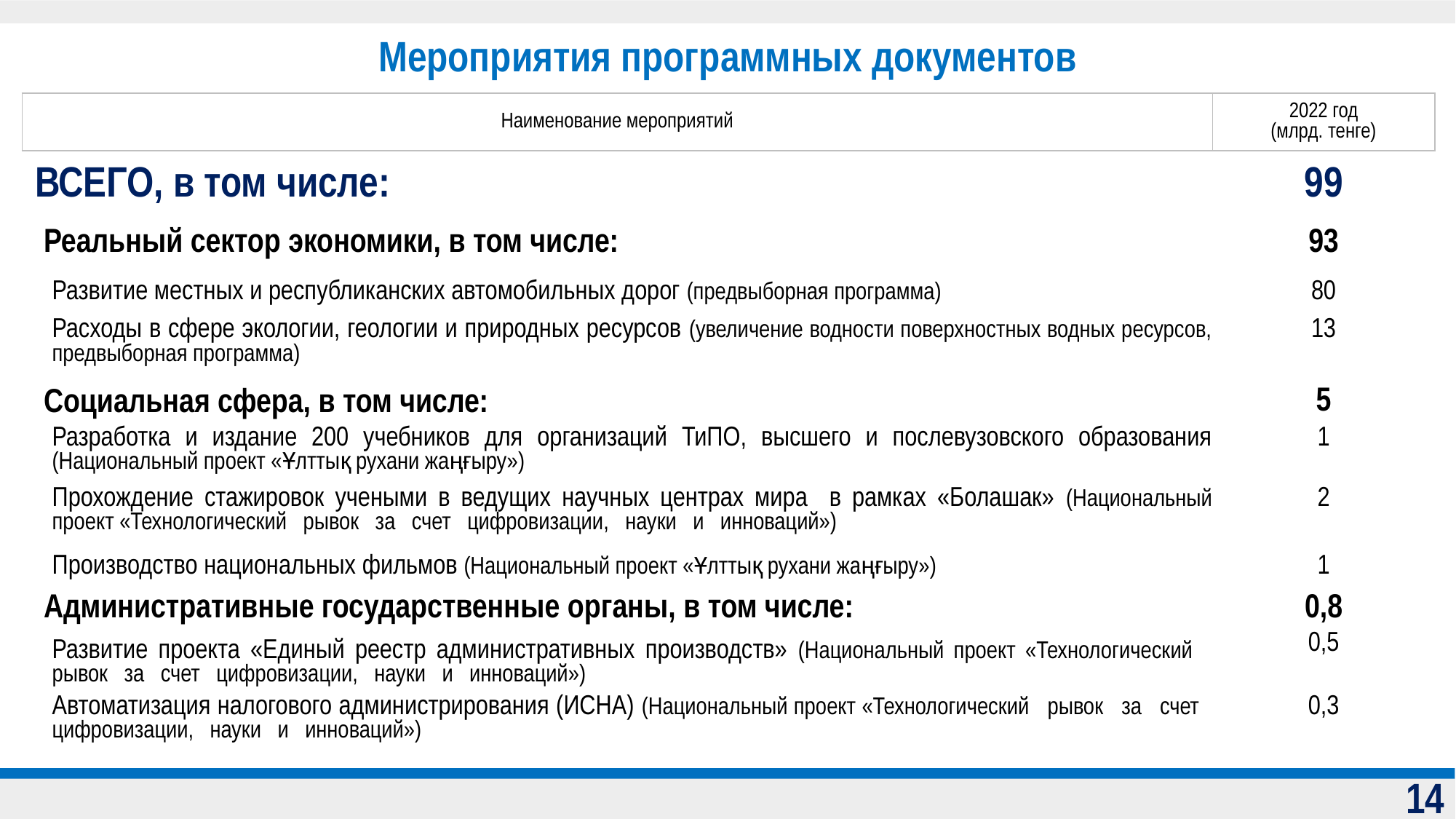

Мероприятия программных документов
| Наименование мероприятий | 2022 год (млрд. тенге) |
| --- | --- |
| ВСЕГО, в том числе: | 99 |
| Реальный сектор экономики, в том числе: | 93 |
| Развитие местных и республиканских автомобильных дорог (предвыборная программа) | 80 |
| Расходы в сфере экологии, геологии и природных ресурсов (увеличение водности поверхностных водных ресурсов, предвыборная программа) | 13 |
| Социальная сфера, в том числе: | 5 |
| Разработка и издание 200 учебников для организаций ТиПО, высшего и послевузовского образования (Национальный проект «Ұлттық рухани жаңғыру») | 1 |
| Прохождение стажировок учеными в ведущих научных центрах мира в рамках «Болашак» (Национальный проект «Технологический рывок за счет цифровизации, науки и инноваций») | 2 |
| Производство национальных фильмов (Национальный проект «Ұлттық рухани жаңғыру») | 1 |
| Административные государственные органы, в том числе: | 0,8 |
| Развитие проекта «Единый реестр административных производств» (Национальный проект «Технологический рывок за счет цифровизации, науки и инноваций») | 0,5 |
| Автоматизация налогового администрирования (ИСНА) (Национальный проект «Технологический рывок за счет цифровизации, науки и инноваций») | 0,3 |

14